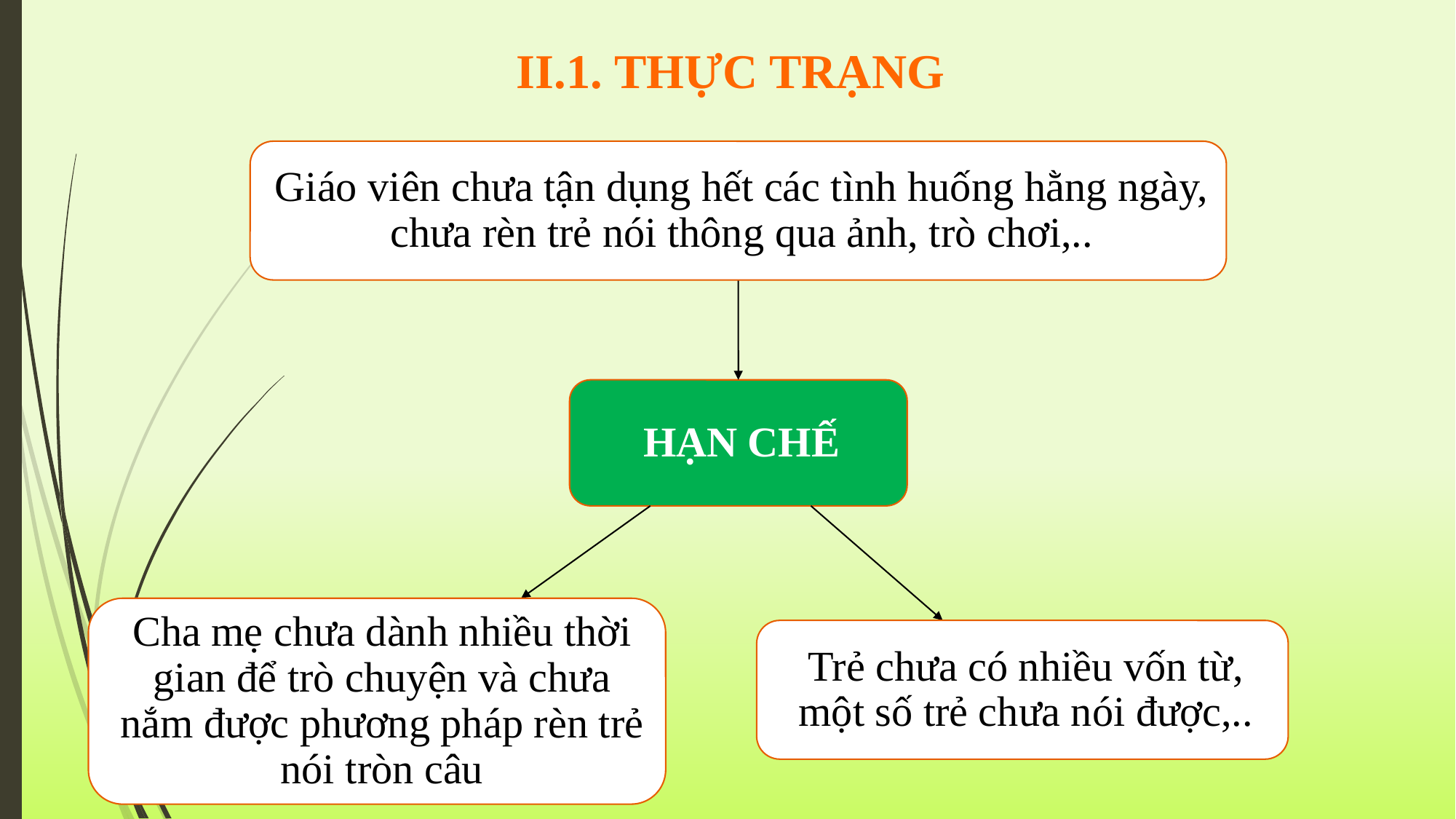

# II.1. THỰC TRẠNG
HẠN CHẾ
Giáo viên chưa tận dụng hết các tình huống hằng ngày, chưa rèn trẻ nói thông qua ảnh, trò chơi,..
Trẻ chưa có nhiều vốn từ, một số trẻ chưa nói được,..
Cha mẹ chưa dành nhiều thời gian để trò chuyện và chưa nắm được phương pháp rèn trẻ nói tròn câu